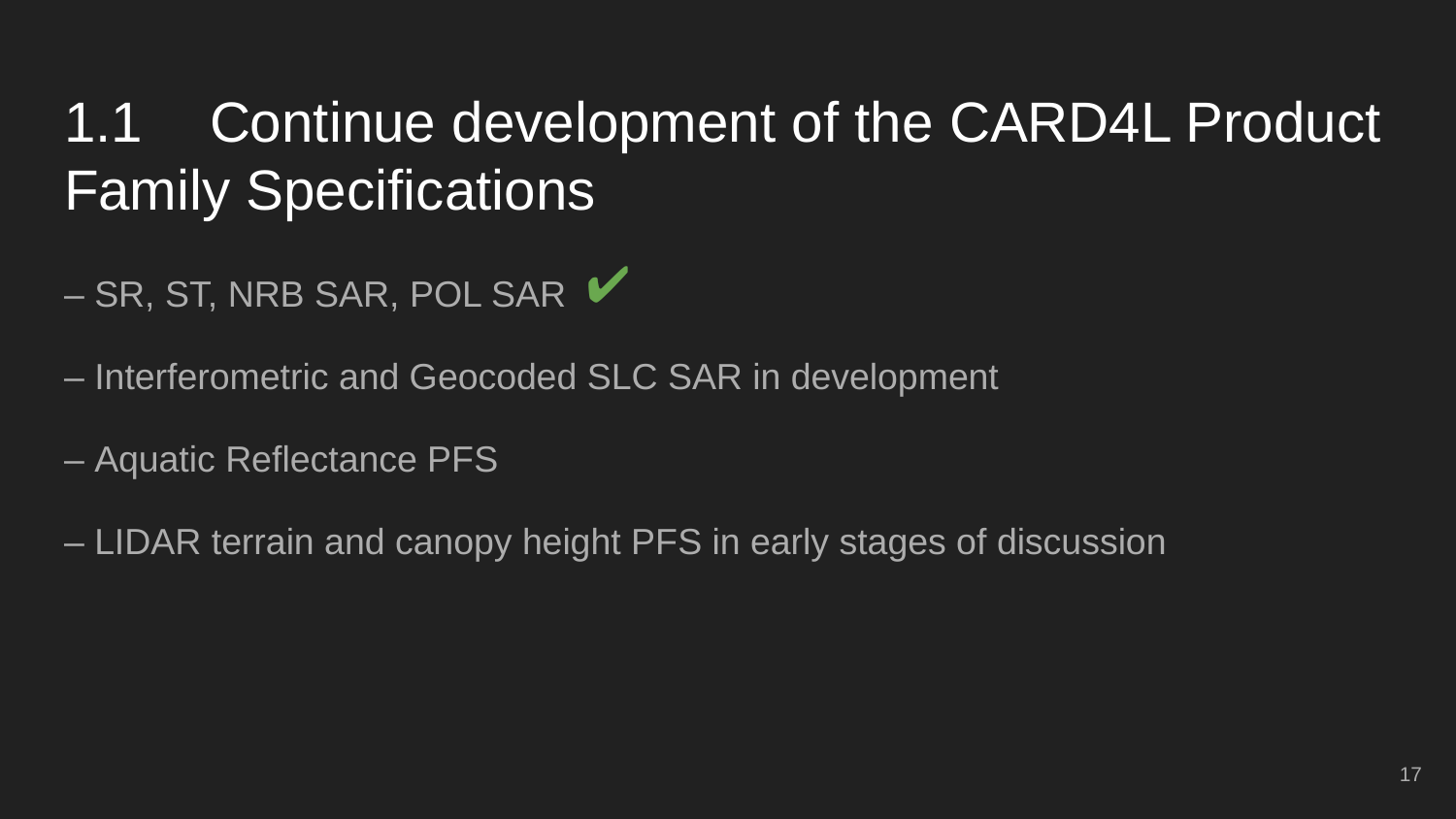

# 1.1	Continue development of the CARD4L Product Family Specifications
✔
– SR, ST, NRB SAR, POL SAR
– Interferometric and Geocoded SLC SAR in development
– Aquatic Reflectance PFS
– LIDAR terrain and canopy height PFS in early stages of discussion
17